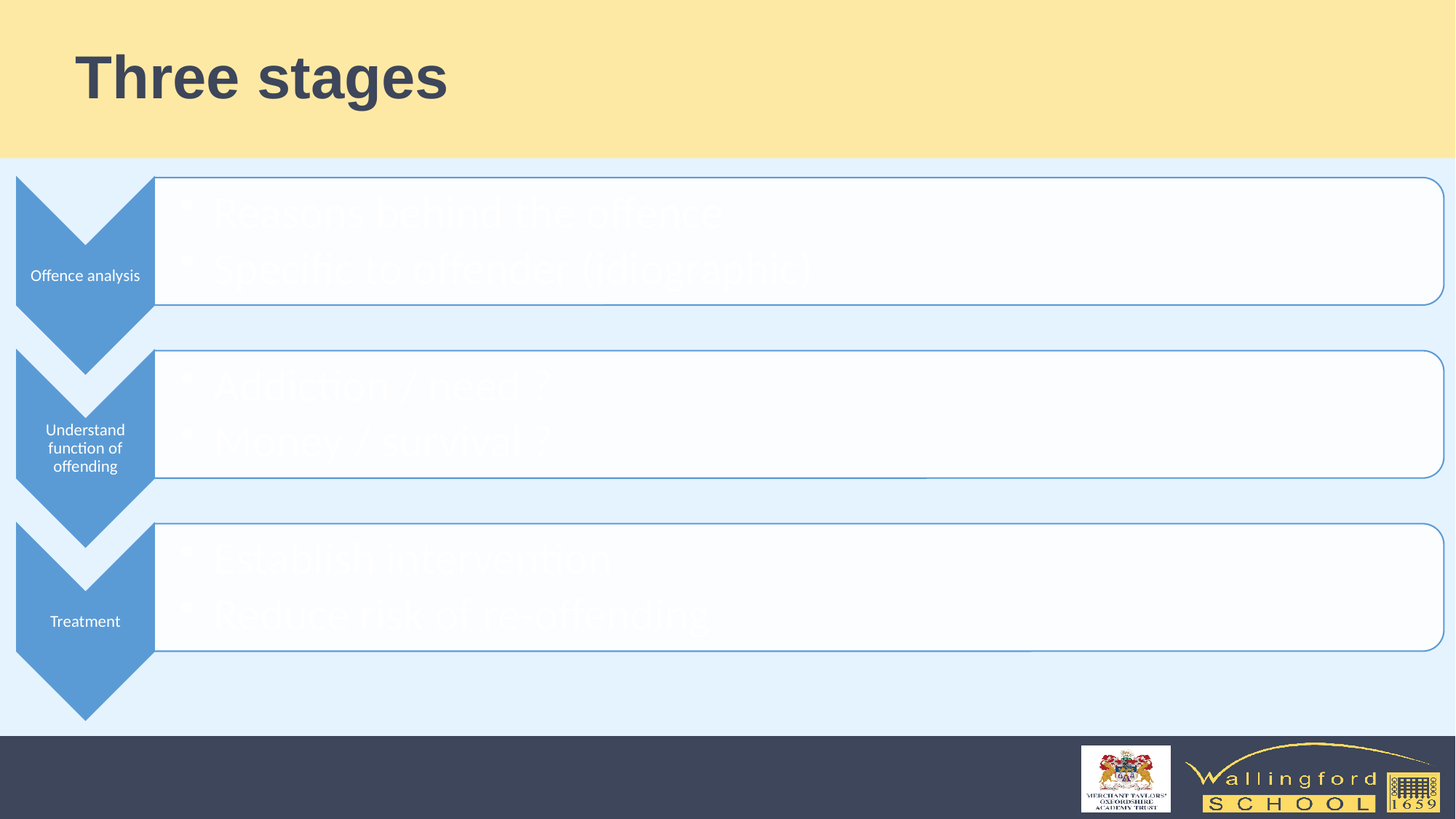

# Three stages
Offence analysis
Reasons behind the offence
Specific to offender (idiographic)
Understand function of offending
Addiction / need ?
Money / survival ?
Treatment
Establish intervention
Reduce risk of re-offending